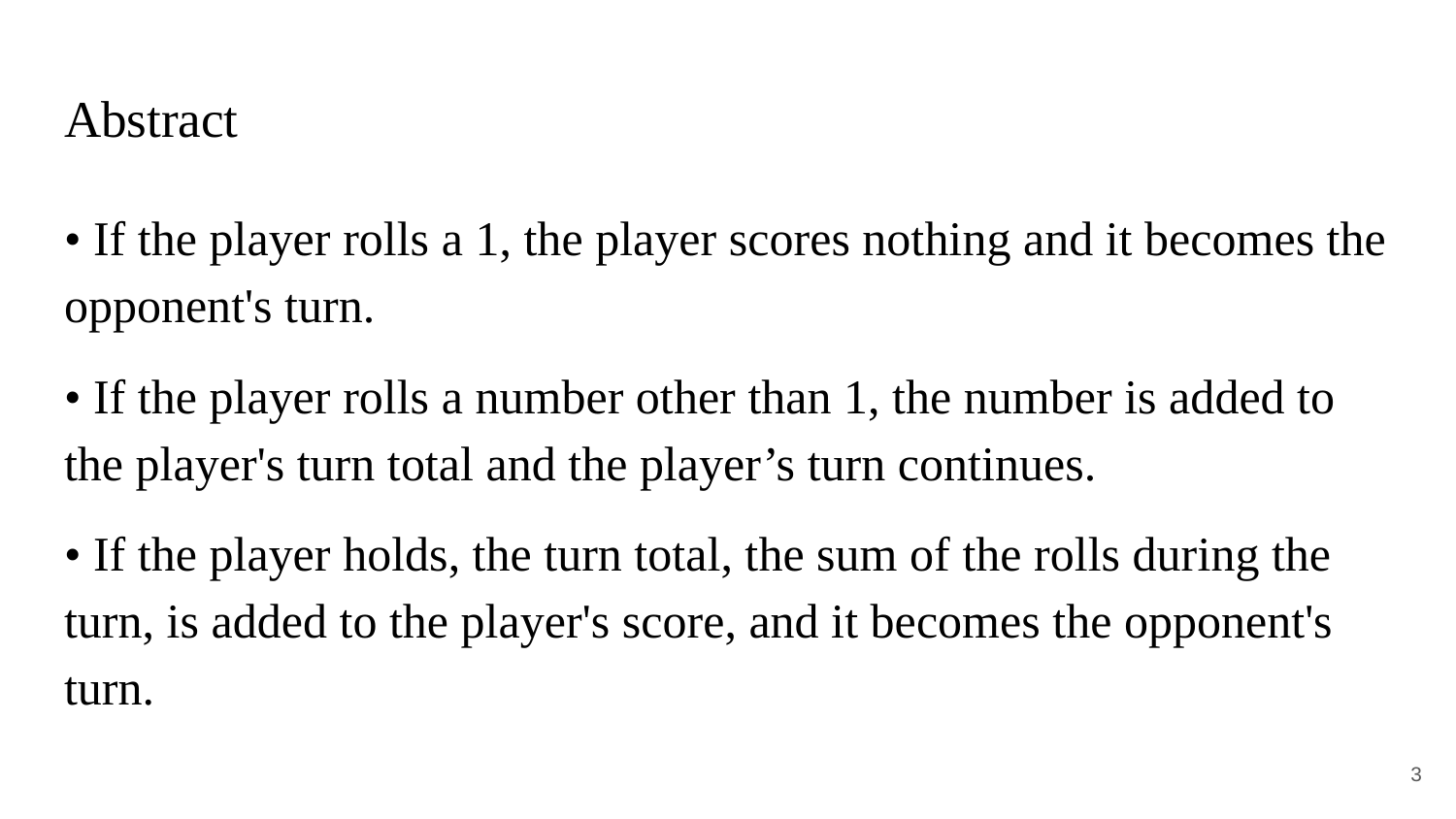

# Abstract
• If the player rolls a 1, the player scores nothing and it becomes the opponent's turn.
• If the player rolls a number other than 1, the number is added to the player's turn total and the player’s turn continues.
• If the player holds, the turn total, the sum of the rolls during the turn, is added to the player's score, and it becomes the opponent's turn.
3